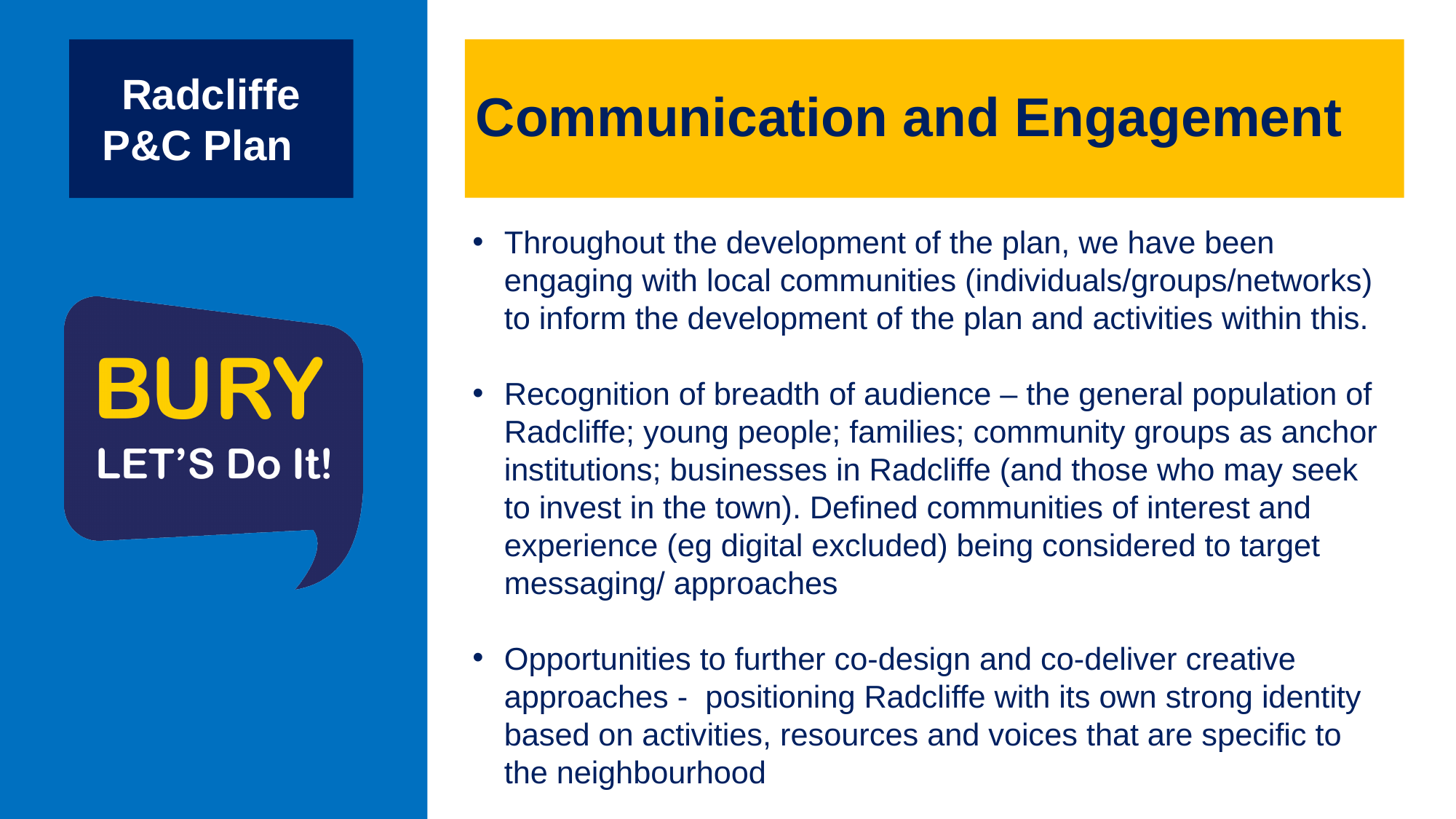

# Communication and Engagement

Radcliffe P&C Plan
Throughout the development of the plan, we have been engaging with local communities (individuals/groups/networks) to inform the development of the plan and activities within this.

Recognition of breadth of audience – the general population of Radcliffe; young people; families; community groups as anchor institutions; businesses in Radcliffe (and those who may seek to invest in the town). Defined communities of interest and experience (eg digital excluded) being considered to target messaging/ approaches

Opportunities to further co-design and co-deliver creative approaches -  positioning Radcliffe with its own strong identity based on activities, resources and voices that are specific to the neighbourhood